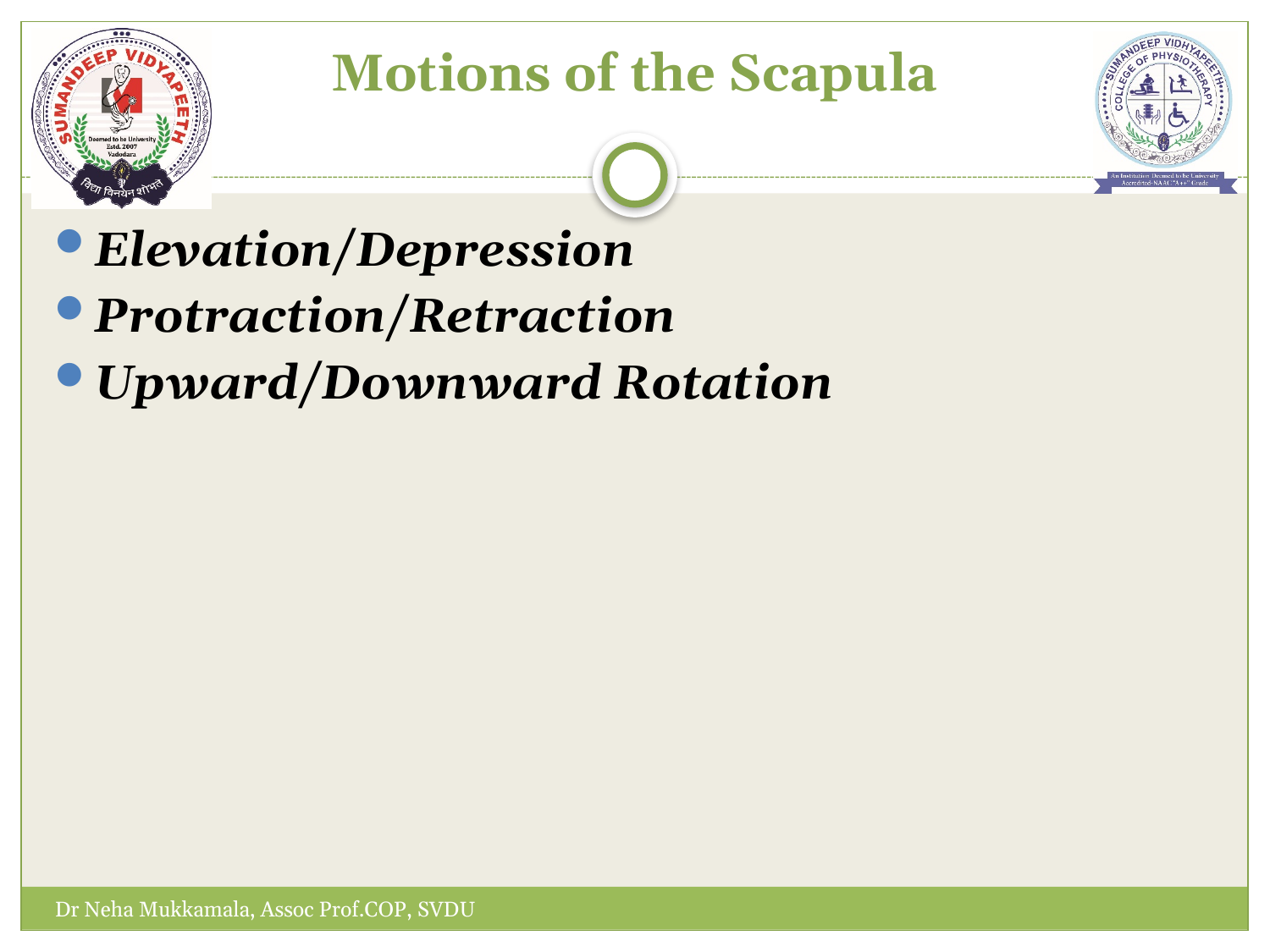

# Motions of the Scapula
Elevation/Depression
Protraction/Retraction
Upward/Downward Rotation

Dr Neha Mukkamala, Assoc Prof.COP, SVDU